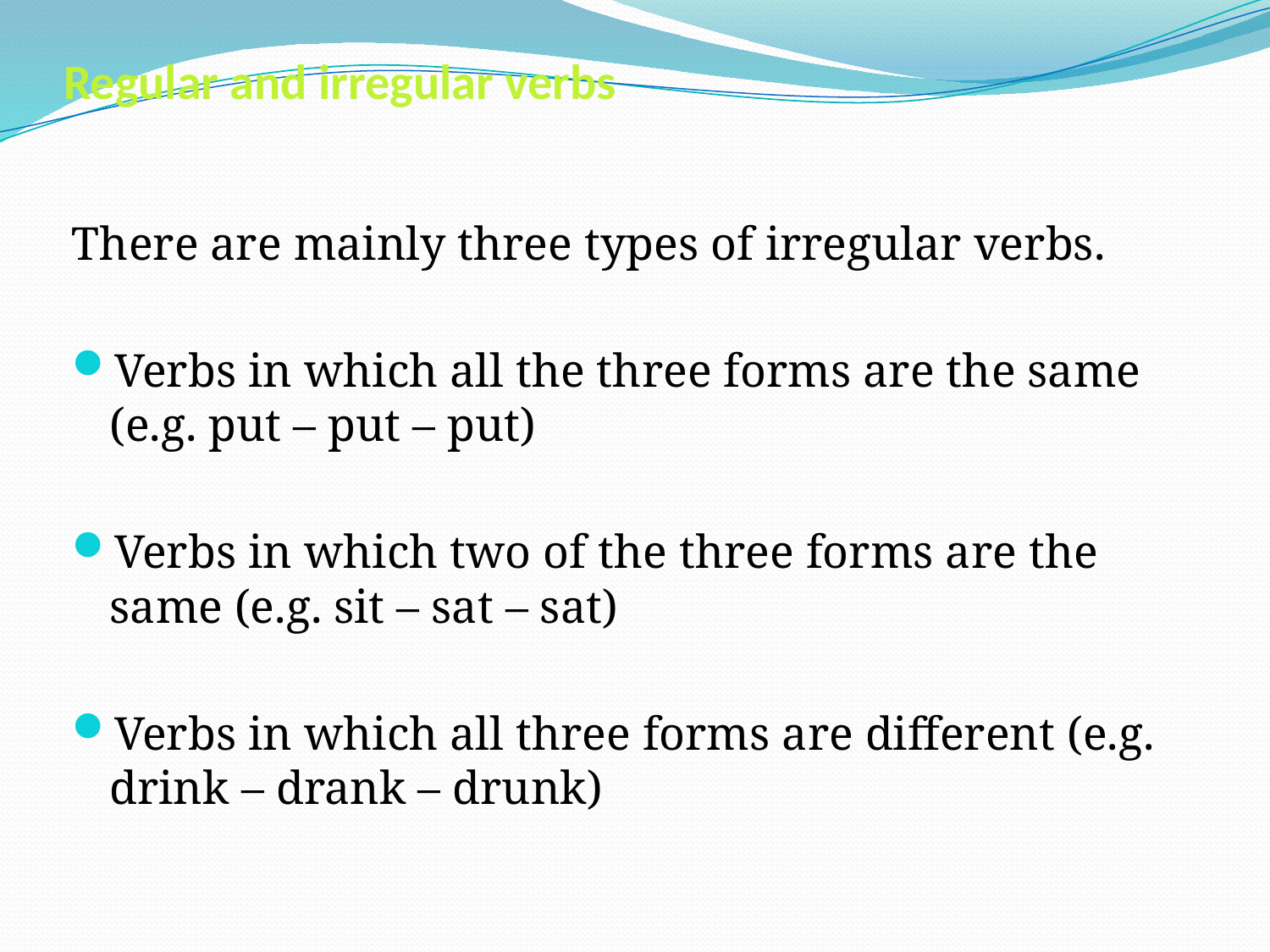

# Regular and irregular verbs
There are mainly three types of irregular verbs.

Verbs in which all the three forms are the same (e.g. put – put – put)

Verbs in which two of the three forms are the same (e.g. sit – sat – sat)

Verbs in which all three forms are different (e.g. drink – drank – drunk)